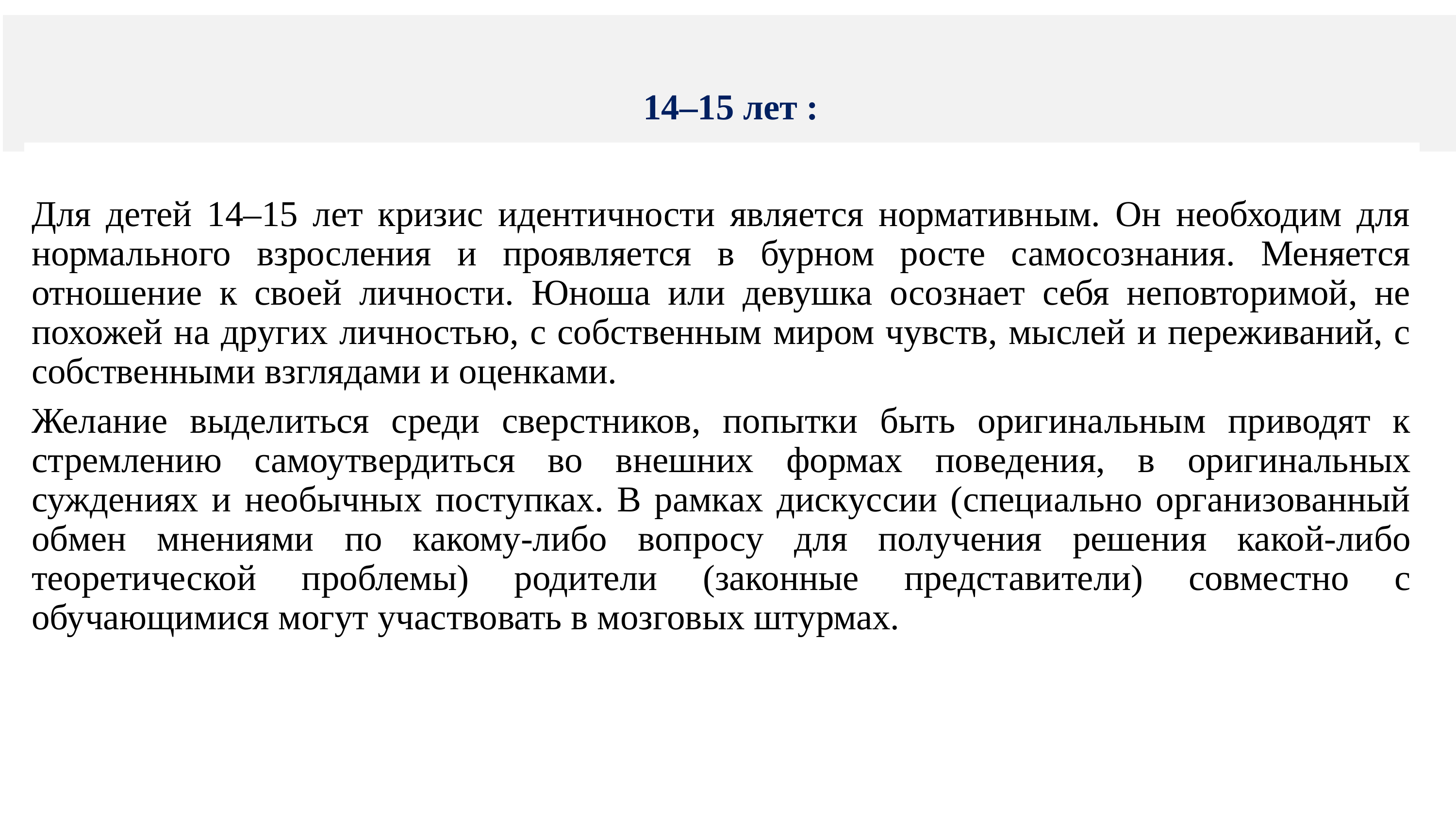

# 14–15 лет :

Для детей 14–15 лет кризис идентичности является нормативным. Он необходим для нормального взросления и проявляется в бурном росте самосознания. Меняется отношение к своей личности. Юноша или девушка осознает себя неповторимой, не похожей на других личностью, с собственным миром чувств, мыслей и переживаний, с собственными взглядами и оценками.
Желание выделиться среди сверстников, попытки быть оригинальным приводят к стремлению самоутвердиться во внешних формах поведения, в оригинальных суждениях и необычных поступках. В рамках дискуссии (специально организованный обмен мнениями по какому-либо вопросу для получения решения какой-либо теоретической проблемы) родители (законные представители) совместно с обучающимися могут участвовать в мозговых штурмах.